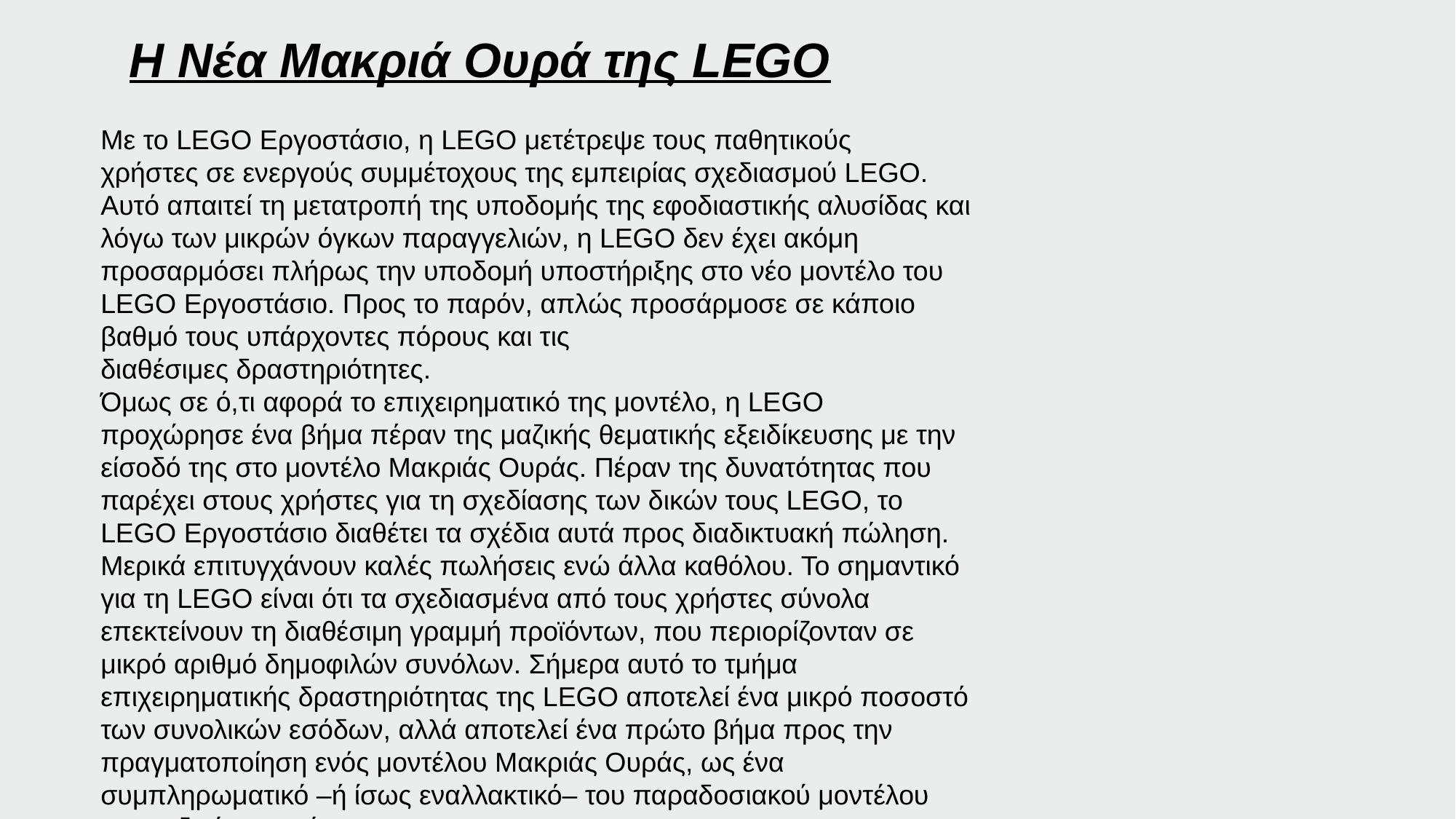

Η Νέα Μακριά Ουρά της LEGO
Με το LEGO Εργοστάσιο, η LEGO μετέτρεψε τους παθητικούς
χρήστες σε ενεργούς συμμέτοχους της εμπειρίας σχεδιασμού LEGO. Αυτό απαιτεί τη μετατροπή της υποδομής της εφοδιαστικής αλυσίδας και λόγω των μικρών όγκων παραγγελιών, η LEGO δεν έχει ακόμη προσαρμόσει πλήρως την υποδομή υποστήριξης στο νέο μοντέλο του LEGO Εργοστάσιο. Προς το παρόν, απλώς προσάρμοσε σε κάποιο βαθμό τους υπάρχοντες πόρους και τις
διαθέσιμες δραστηριότητες.
Όμως σε ό,τι αφορά το επιχειρηματικό της μοντέλο, η LEGO προχώρησε ένα βήμα πέραν της μαζικής θεματικής εξειδίκευσης με την είσοδό της στο μοντέλο Μακριάς Ουράς. Πέραν της δυνατότητας που παρέχει στους χρήστες για τη σχεδίασης των δικών τους LEGO, το LEGO Εργοστάσιο διαθέτει τα σχέδια αυτά προς διαδικτυακή πώληση. Μερικά επιτυγχάνουν καλές πωλήσεις ενώ άλλα καθόλου. Το σημαντικό για τη LEGO είναι ότι τα σχεδιασμένα από τους χρήστες σύνολα επεκτείνουν τη διαθέσιμη γραμμή προϊόντων, που περιορίζονταν σε μικρό αριθμό δημοφιλών συνόλων. Σήμερα αυτό το τμήμα επιχειρηματικής δραστηριότητας της LEGO αποτελεί ένα μικρό ποσοστό των συνολικών εσόδων, αλλά αποτελεί ένα πρώτο βήμα προς την πραγματοποίηση ενός μοντέλου Μακριάς Ουράς, ως ένα συμπληρωματικό –ή ίσως εναλλακτικό– του παραδοσιακού μοντέλου της μαζικής αγοράς.